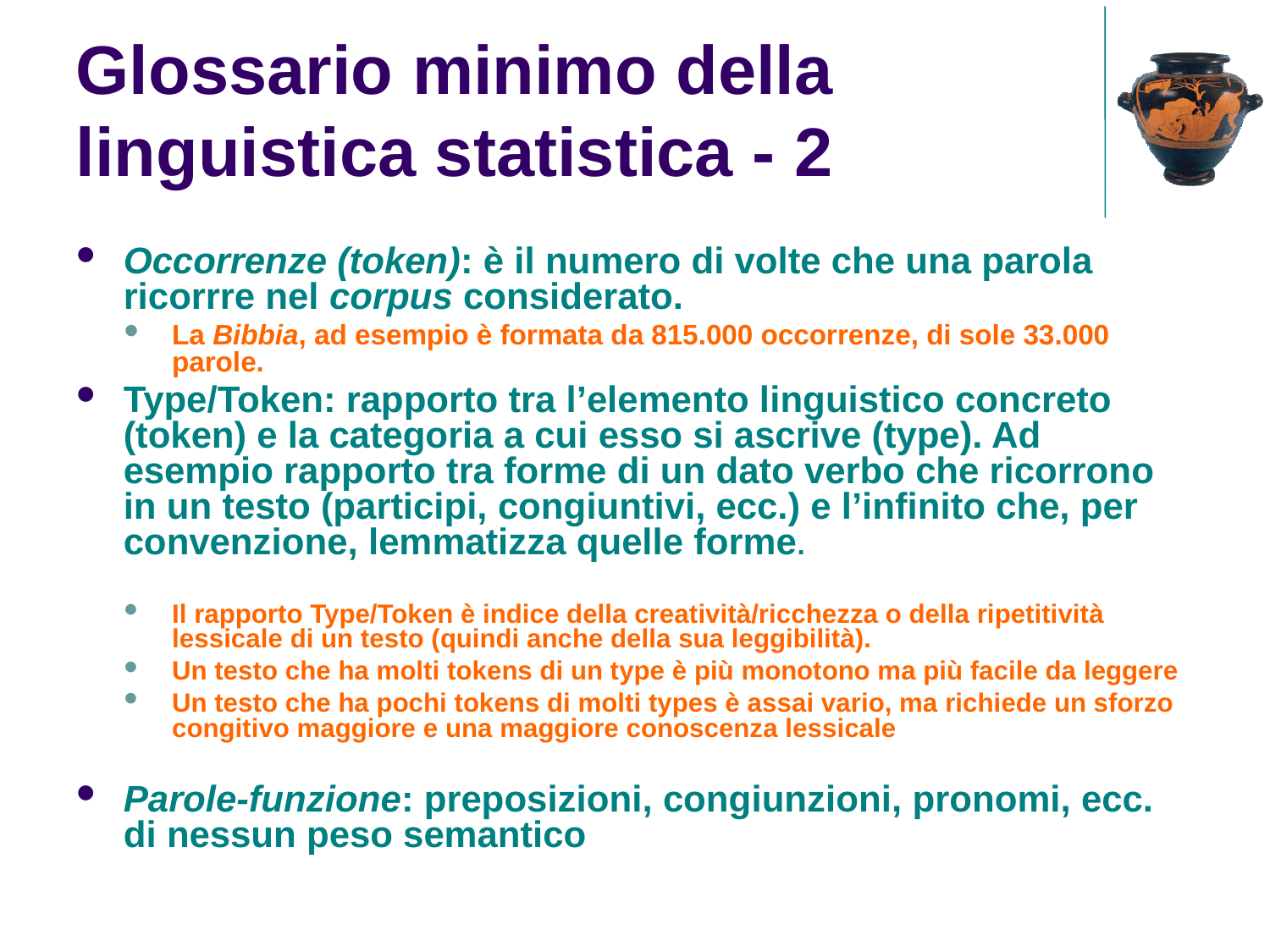

Glossario minimo della linguistica statistica - 2
Occorrenze (token): è il numero di volte che una parola ricorrre nel corpus considerato.
La Bibbia, ad esempio è formata da 815.000 occorrenze, di sole 33.000 parole.
Type/Token: rapporto tra l’elemento linguistico concreto (token) e la categoria a cui esso si ascrive (type). Ad esempio rapporto tra forme di un dato verbo che ricorrono in un testo (participi, congiuntivi, ecc.) e l’infinito che, per convenzione, lemmatizza quelle forme.

Il rapporto Type/Token è indice della creatività/ricchezza o della ripetitività lessicale di un testo (quindi anche della sua leggibilità).
Un testo che ha molti tokens di un type è più monotono ma più facile da leggere
Un testo che ha pochi tokens di molti types è assai vario, ma richiede un sforzo congitivo maggiore e una maggiore conoscenza lessicale

Parole-funzione: preposizioni, congiunzioni, pronomi, ecc. di nessun peso semantico